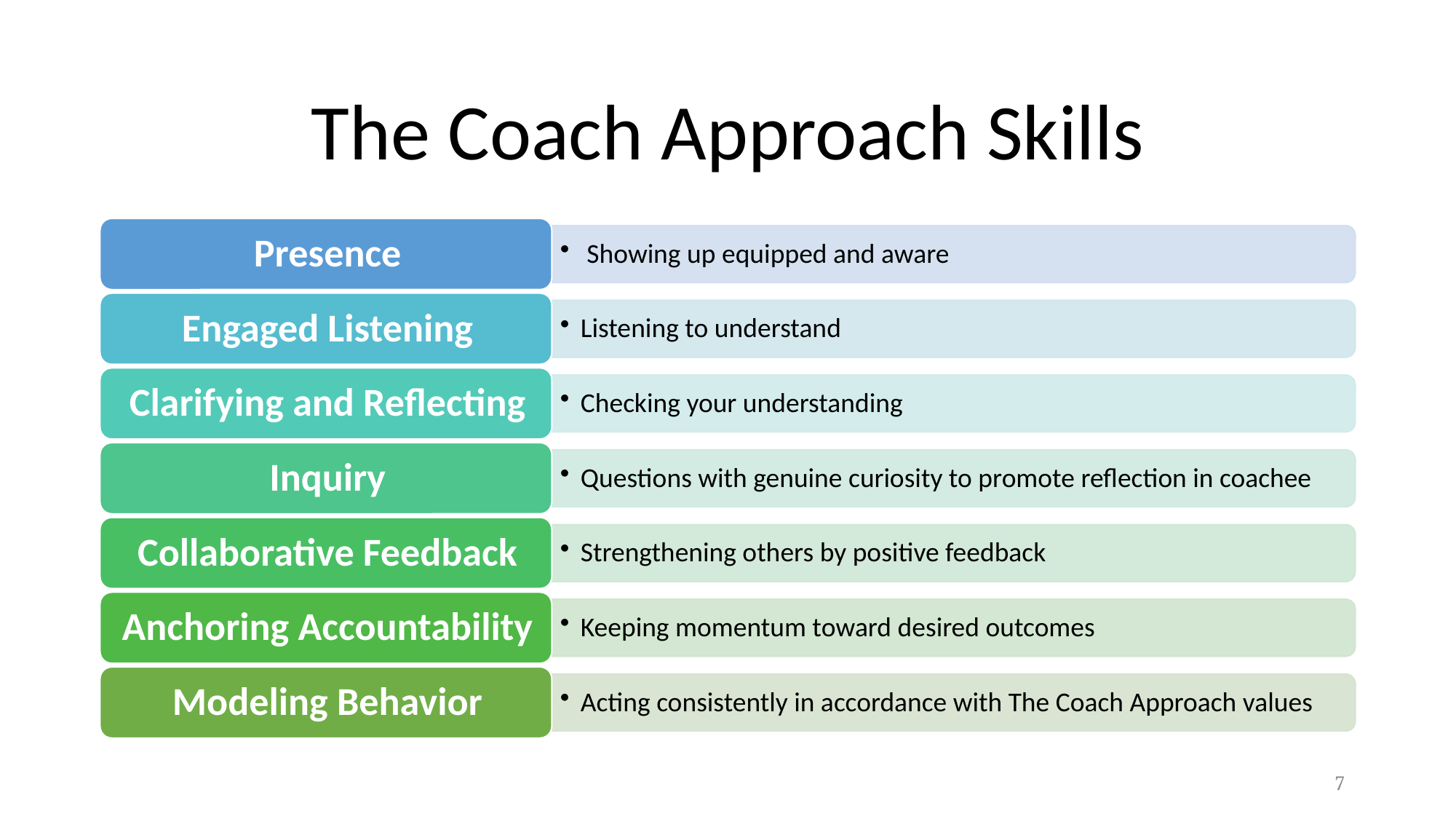

# The Coach Approach Skills
 Showing up equipped and aware
Presence
Listening to understand
Engaged Listening
Checking your understanding
Clarifying and Reflecting
Questions with genuine curiosity to promote reflection in coachee
Inquiry
Strengthening others by positive feedback
Collaborative Feedback
Keeping momentum toward desired outcomes
Anchoring Accountability
Acting consistently in accordance with The Coach Approach values
Modeling Behavior
7